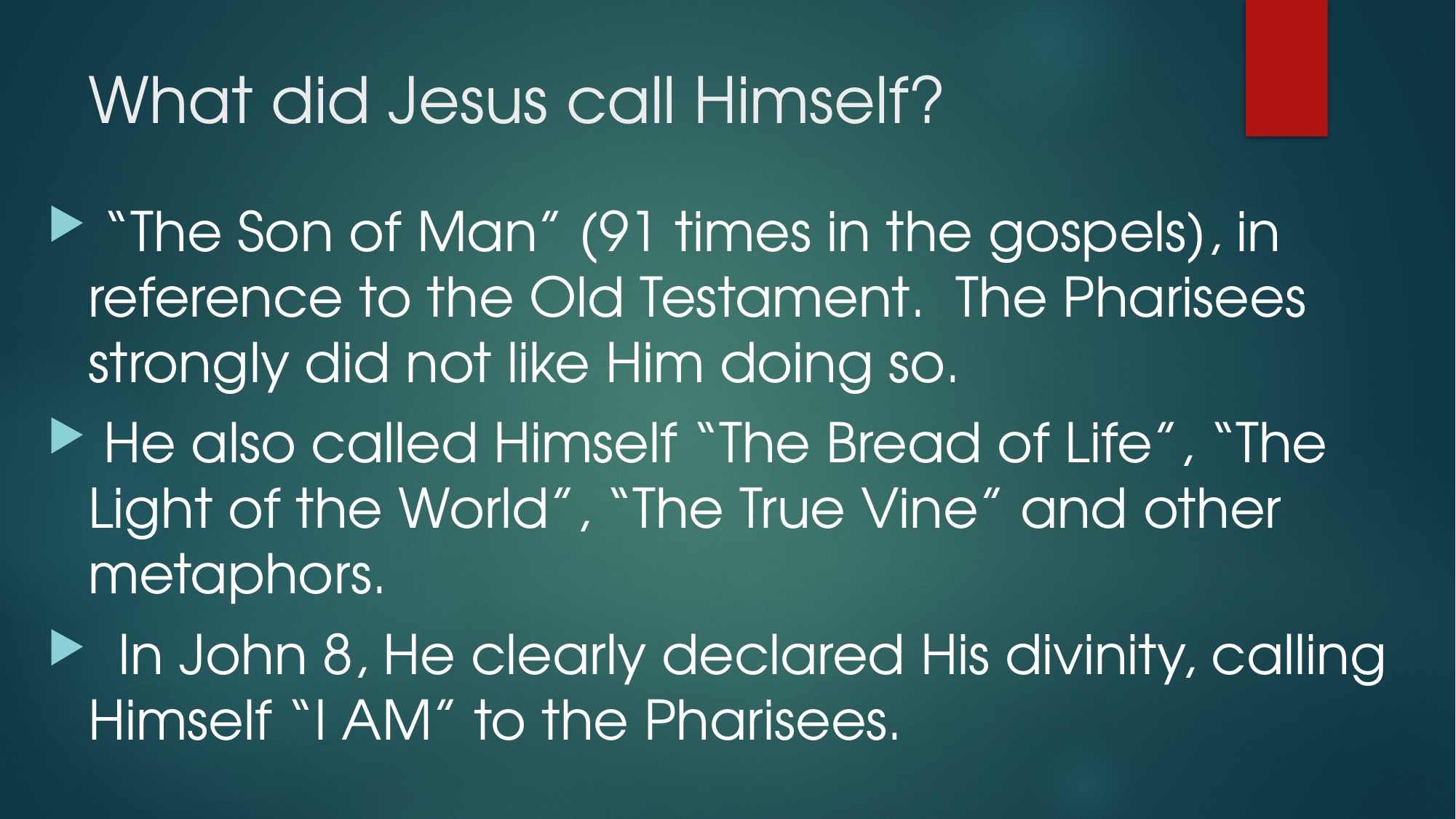

# What did Jesus call Himself?
 “The Son of Man” (91 times in the gospels), in reference to the Old Testament.  The Pharisees strongly did not like Him doing so.
 He also called Himself “The Bread of Life”, “The Light of the World”, “The True Vine” and other metaphors.
  In John 8, He clearly declared His divinity, calling Himself “I AM” to the Pharisees.